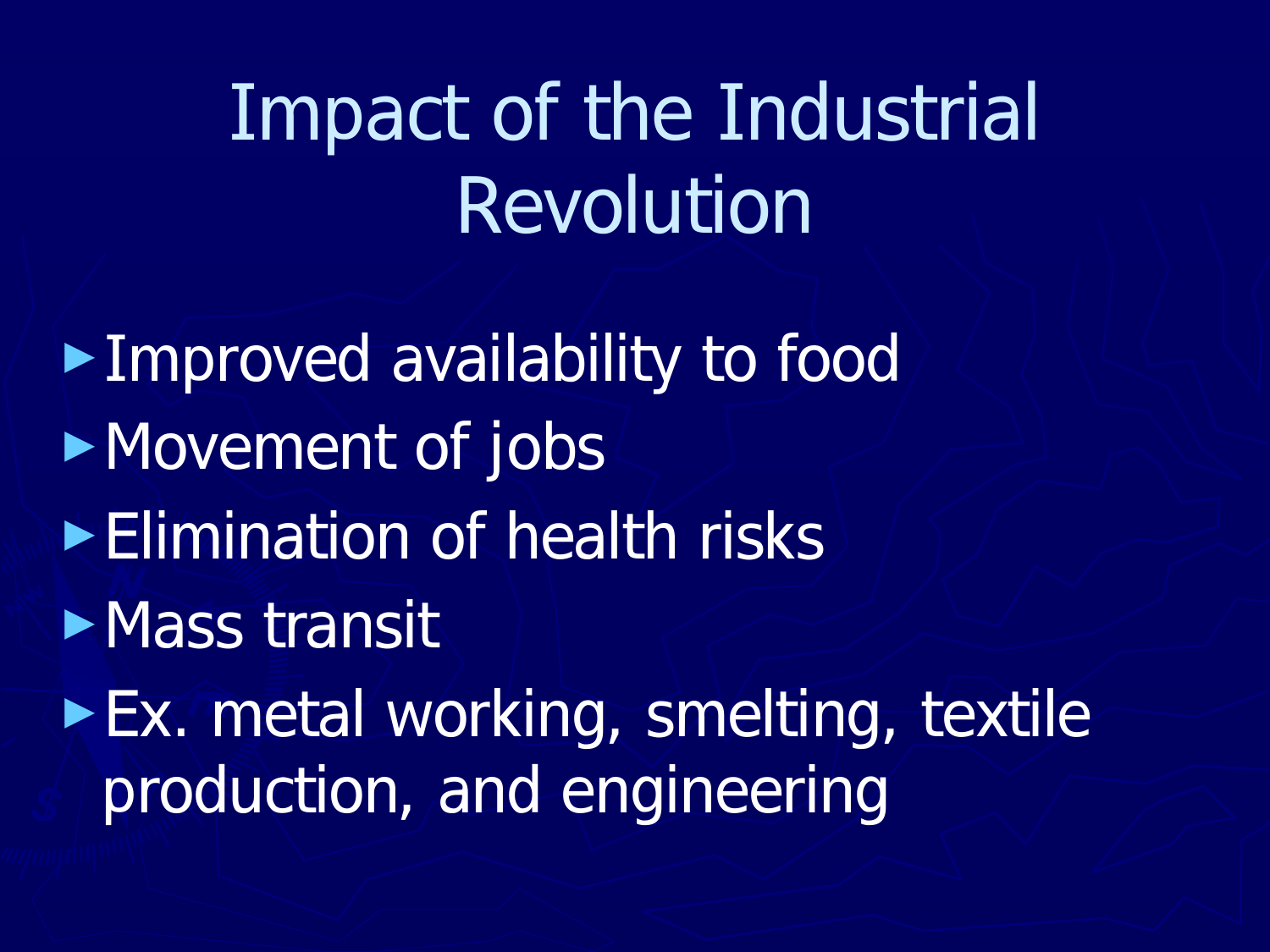

# Impact of the Industrial Revolution

Improved availability to food
Movement of jobs
Elimination of health risks
Mass transit
Ex. metal working, smelting, textile production, and engineering